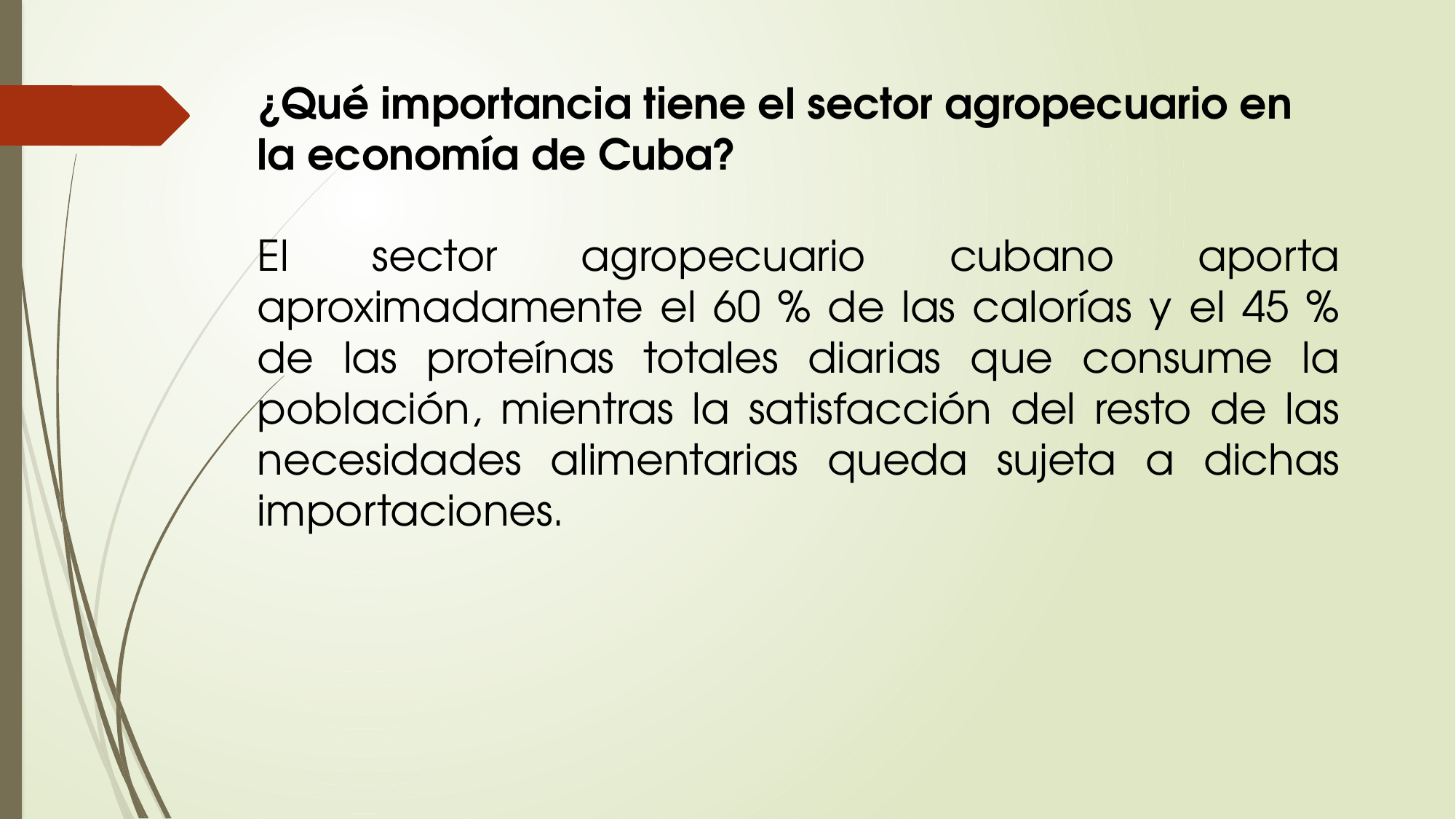

¿Qué importancia tiene el sector agropecuario en la economía de Cuba?

El sector agropecuario cubano aporta aproximadamente el 60 % de las calorías y el 45 % de las proteínas totales diarias que consume la población, mientras la satisfacción del resto de las necesidades alimentarias queda sujeta a dichas importaciones.